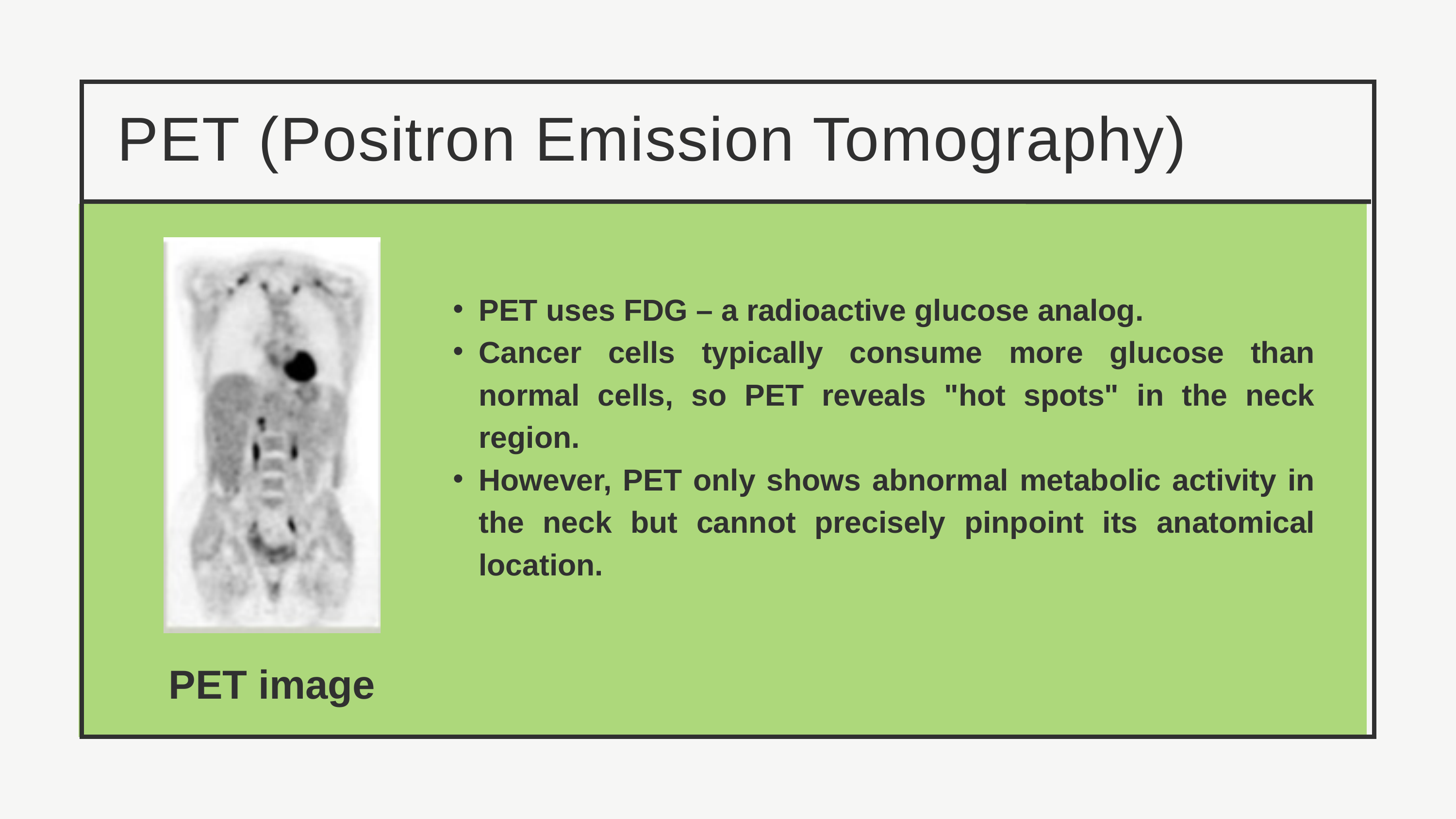

PET (Positron Emission Tomography)

PET uses FDG – a radioactive glucose analog.
Cancer cells typically consume more glucose than normal cells, so PET reveals "hot spots" in the neck region.
However, PET only shows abnormal metabolic activity in the neck but cannot precisely pinpoint its anatomical location.
PET image